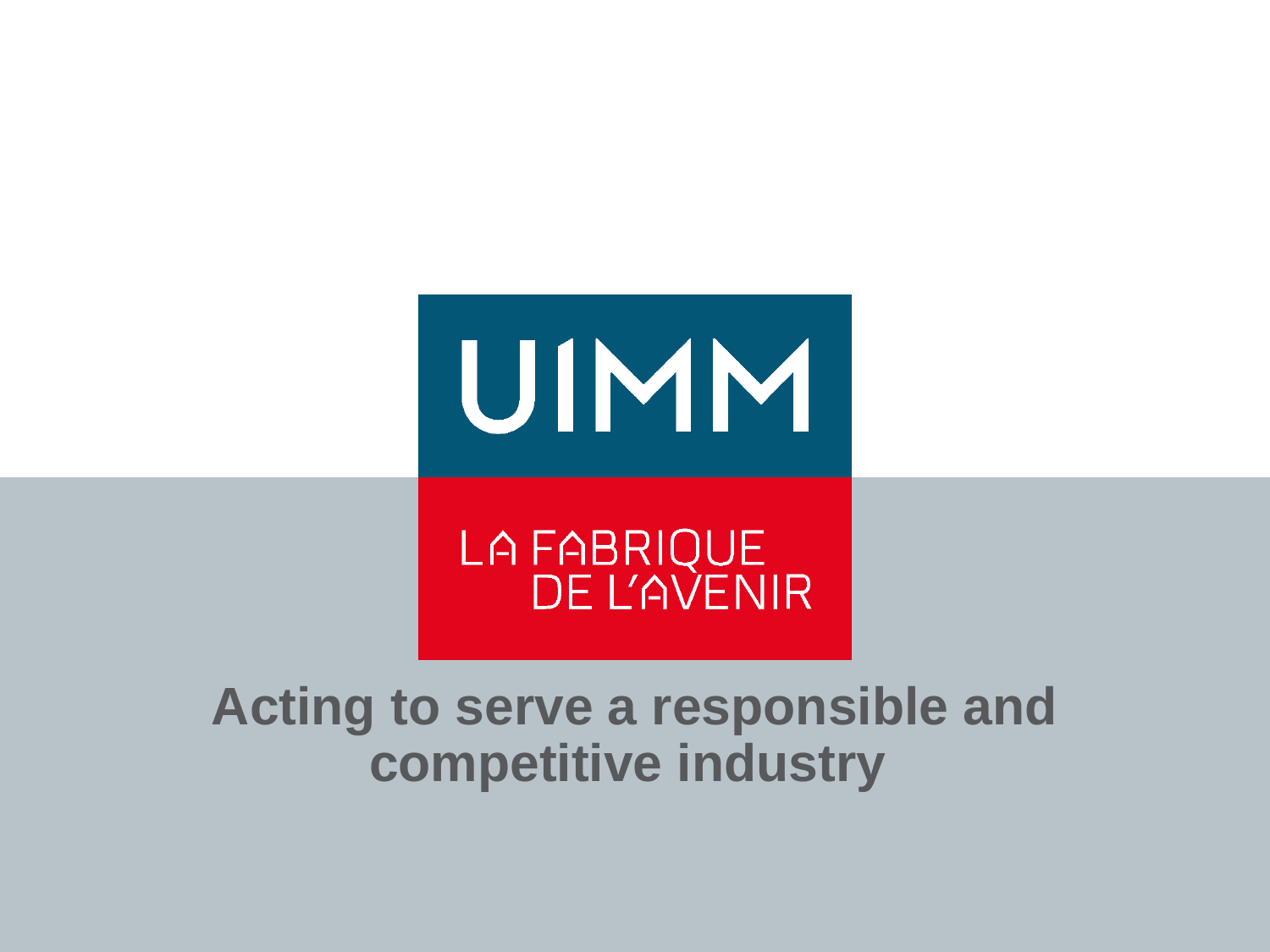

# Acting to serve a responsible and competitive industry